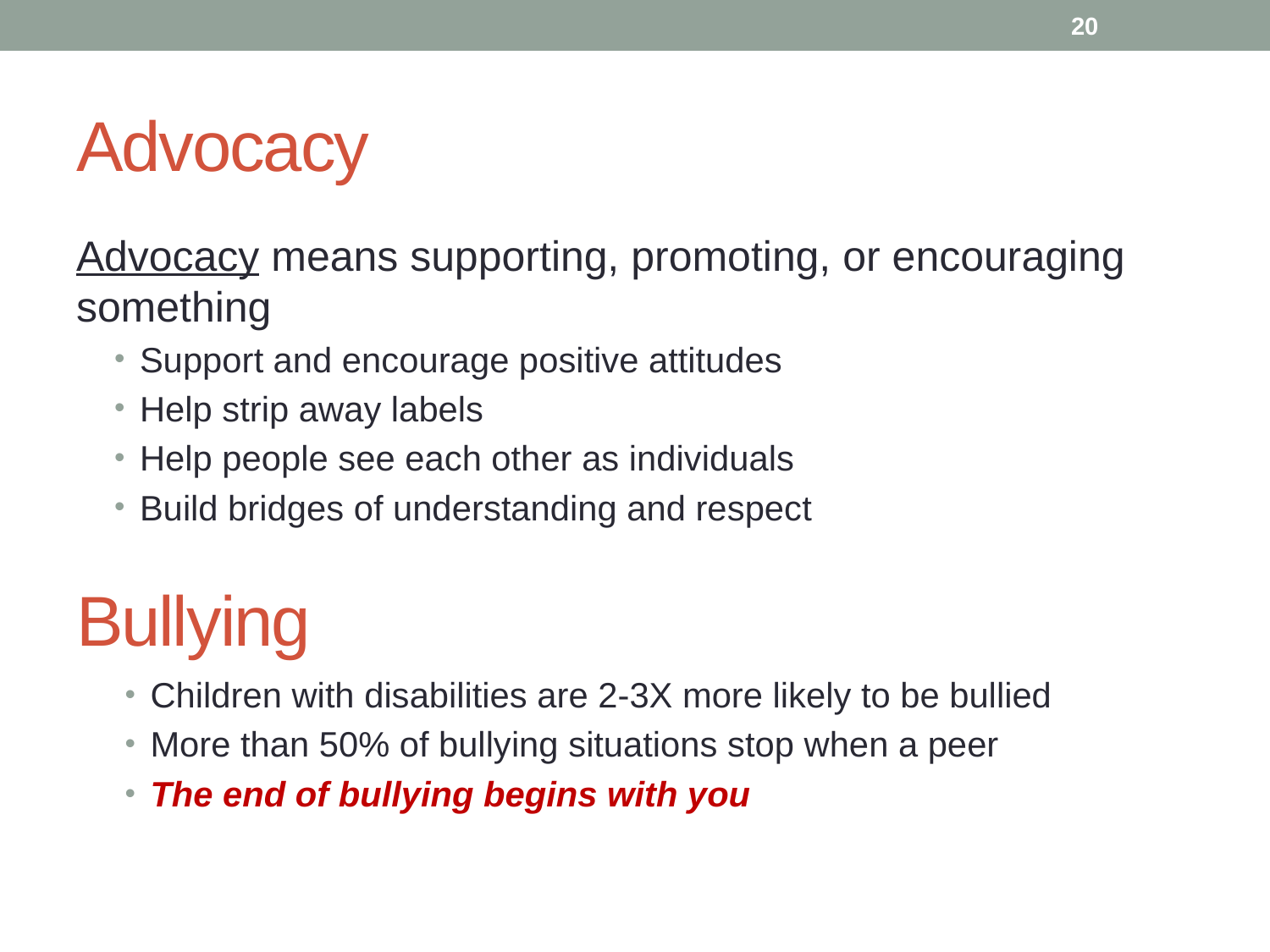

20
# Advocacy
Advocacy means supporting, promoting, or encouraging something
Support and encourage positive attitudes
Help strip away labels
Help people see each other as individuals
Build bridges of understanding and respect

Bullying
Children with disabilities are 2-3X more likely to be bullied
More than 50% of bullying situations stop when a peer
The end of bullying begins with you